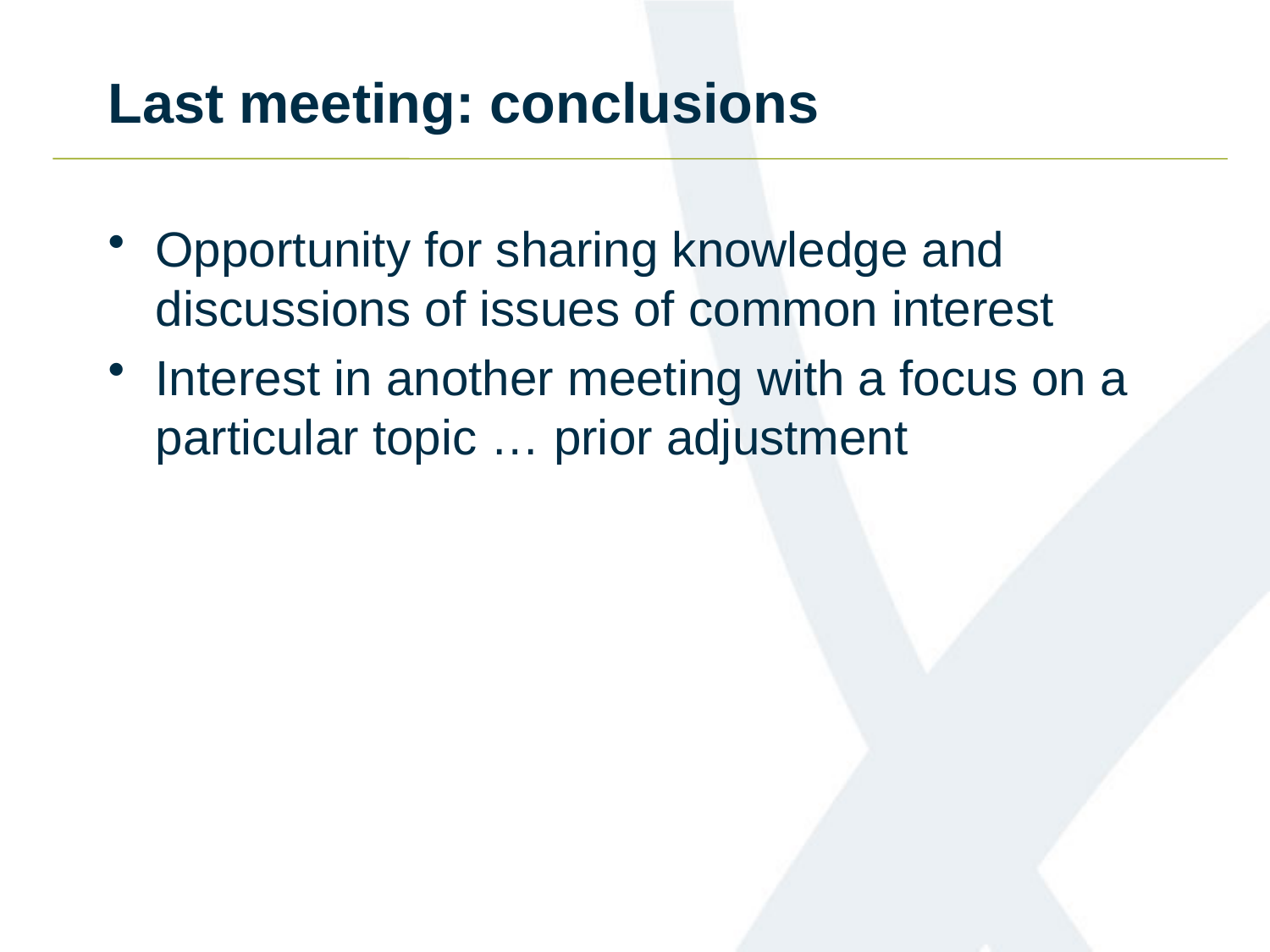

# Last meeting: conclusions
Opportunity for sharing knowledge and discussions of issues of common interest
Interest in another meeting with a focus on a particular topic … prior adjustment